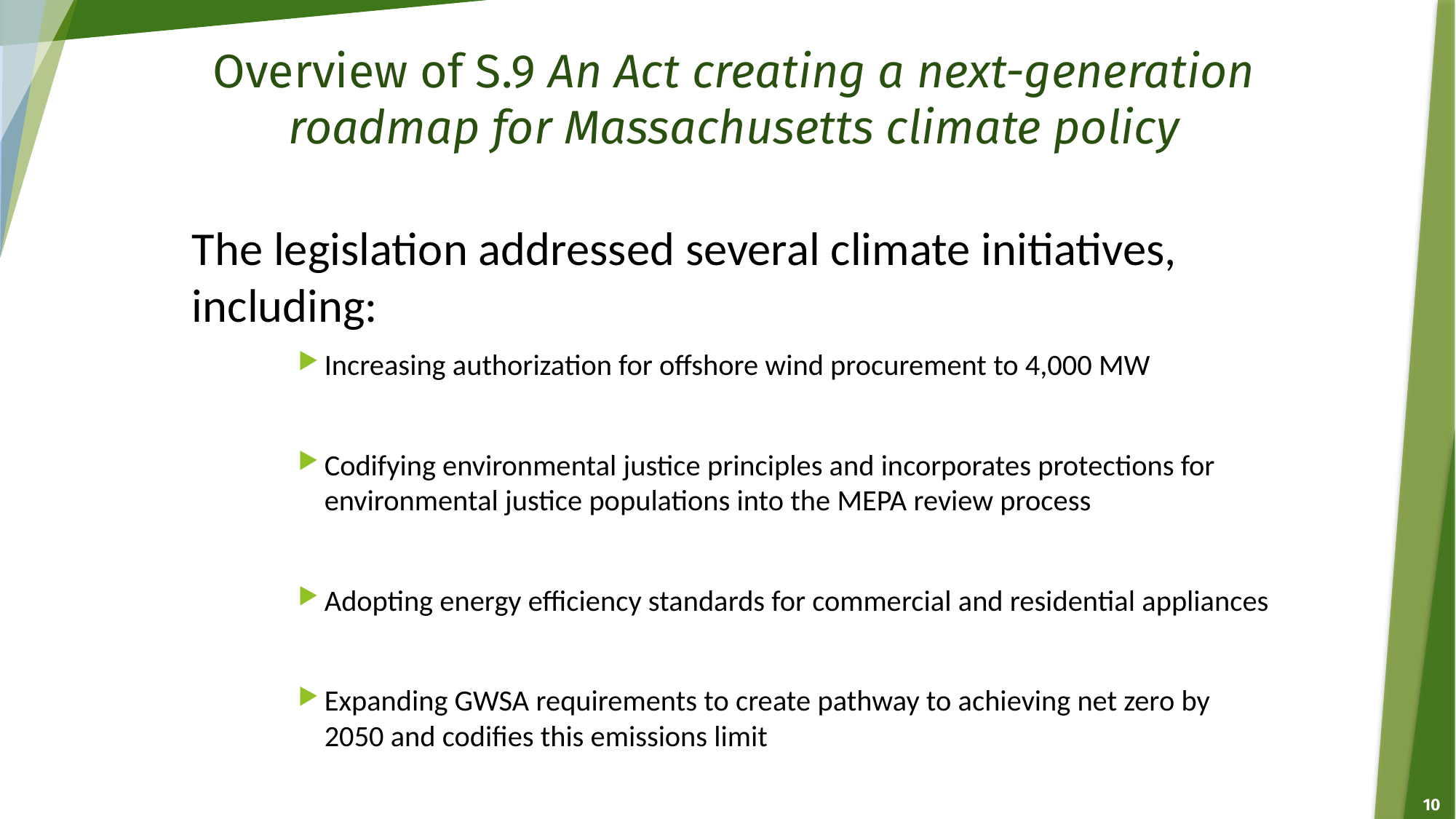

# Overview of S.9 An Act creating a next-generation roadmap for Massachusetts climate policy
The legislation addressed several climate initiatives, including:
Increasing authorization for offshore wind procurement to 4,000 MW

Codifying environmental justice principles and incorporates protections for environmental justice populations into the MEPA review process

Adopting energy efficiency standards for commercial and residential appliances

Expanding GWSA requirements to create pathway to achieving net zero by 2050 and codifies this emissions limit